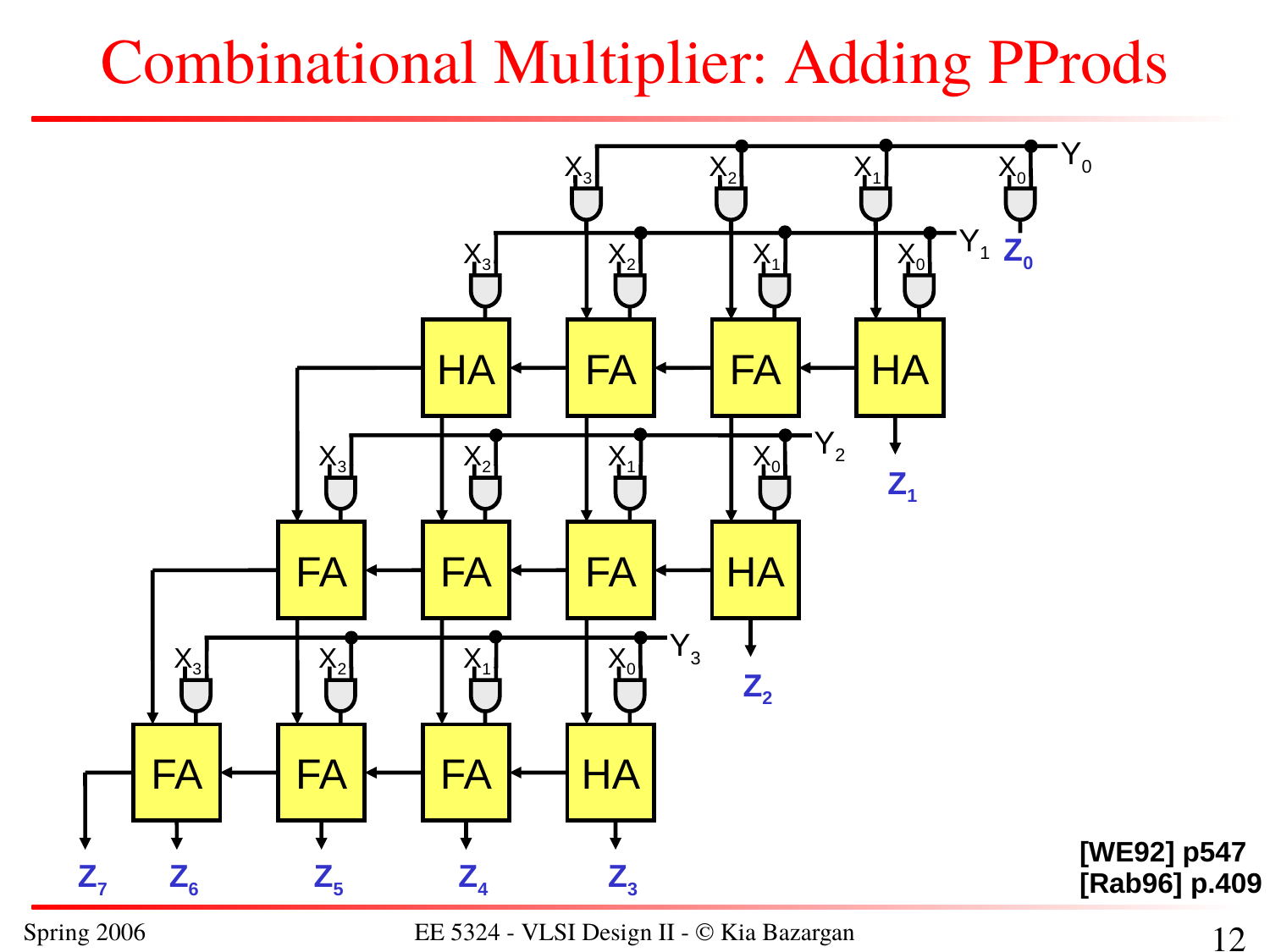

# Combinational Multiplier: Adding PProds
Y0

X3
X2
X1
X0

Y1
Z0

X3
X2
X1
X0

HA
FA
FA
HA

Y2

X3
X2
X1
X0

Z1

FA
FA
FA
HA

Y3

X3
X2
X1
X0

Z2

FA
FA
FA
HA

Z7
Z6
Z5
Z4
Z3
[WE92] p547
[Rab96] p.409
Spring 2006
EE 5324 - VLSI Design II - © Kia Bazargan
12